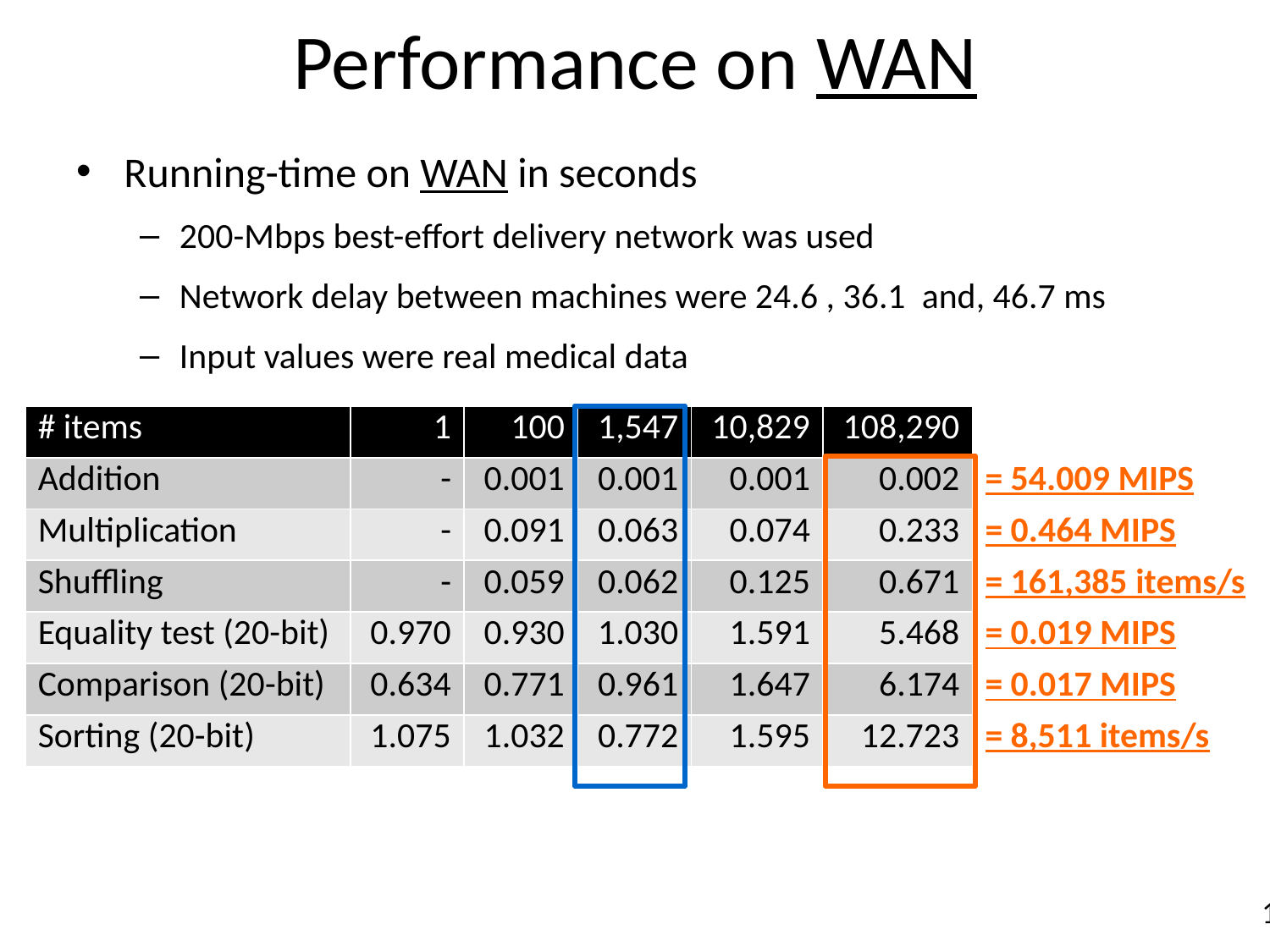

# Performance on WAN
Running-time on WAN in seconds
200-Mbps best-effort delivery network was used
Network delay between machines were 24.6 , 36.1  and, 46.7 ms
Input values were real medical data
| # items | 1 | 100 | 1,547 | 10,829 | 108,290 |  |
| --- | --- | --- | --- | --- | --- | --- |
| Addition | - | 0.001 | 0.001 | 0.001 | 0.002 | = 54.009 MIPS |
| Multiplication | - | 0.091 | 0.063 | 0.074 | 0.233 | = 0.464 MIPS |
| Shuffling | - | 0.059 | 0.062 | 0.125 | 0.671 | = 161,385 items/s |
| Equality test (20-bit) | 0.970 | 0.930 | 1.030 | 1.591 | 5.468 | = 0.019 MIPS |
| Comparison (20-bit) | 0.634 | 0.771 | 0.961 | 1.647 | 6.174 | = 0.017 MIPS |
| Sorting (20-bit) | 1.075 | 1.032 | 0.772 | 1.595 | 12.723 | = 8,511 items/s |